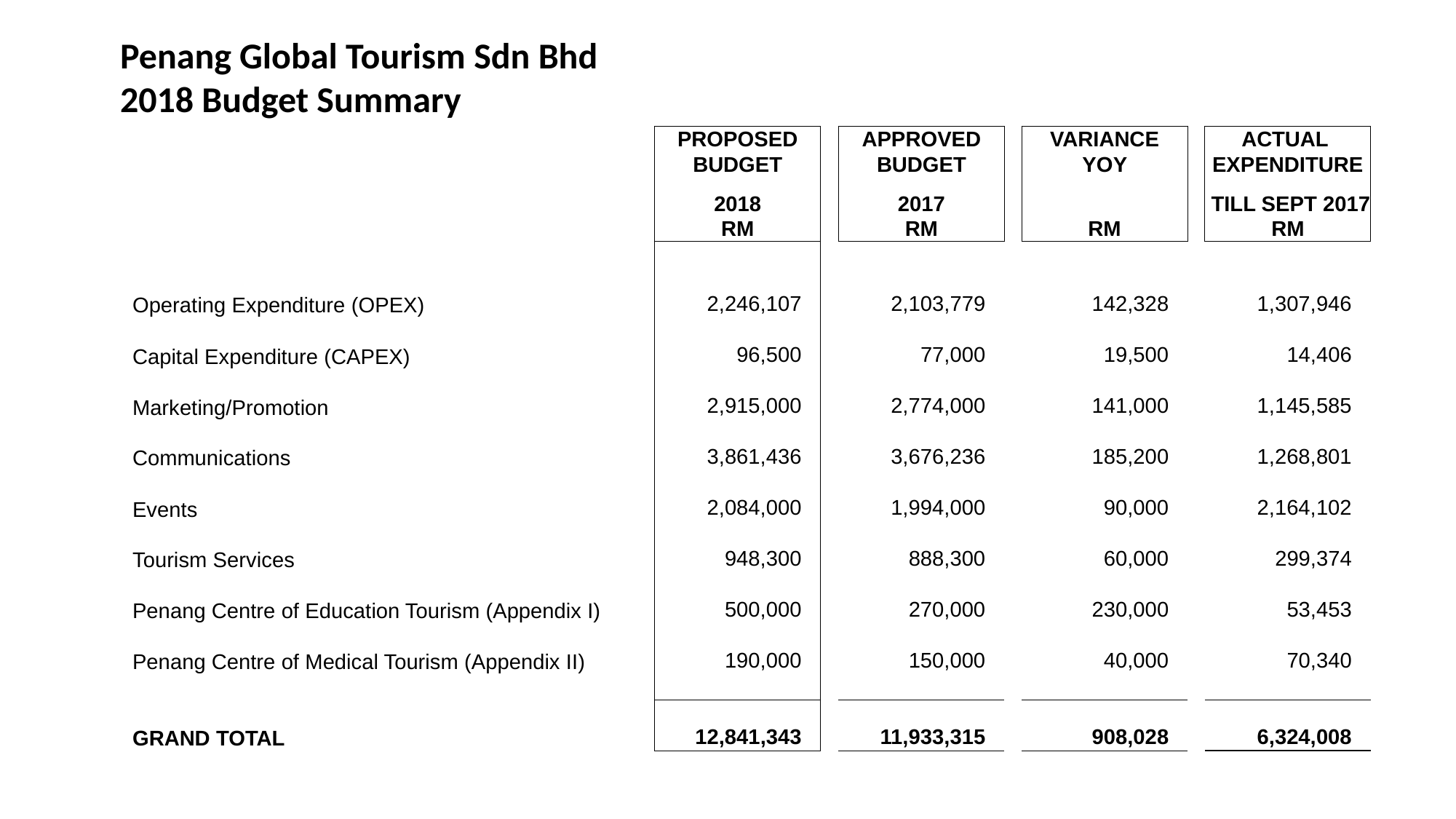

Penang Global Tourism Sdn Bhd
2018 Budget Summary
|  | PROPOSED |  | APPROVED |  | VARIANCE |  | ACTUAL |
| --- | --- | --- | --- | --- | --- | --- | --- |
|  | BUDGET |  | BUDGET |  | YOY |  | EXPENDITURE |
|  | 2018 |  | 2017 |  |  |  | TILL SEPT 2017 |
|  | RM |  | RM |  | RM |  | RM |
|  |  |  |  |  |  |  |  |
| Operating Expenditure (OPEX) | 2,246,107 |  | 2,103,779 |  | 142,328 |  | 1,307,946 |
| Capital Expenditure (CAPEX) | 96,500 |  | 77,000 |  | 19,500 |  | 14,406 |
| Marketing/Promotion | 2,915,000 |  | 2,774,000 |  | 141,000 |  | 1,145,585 |
| Communications | 3,861,436 |  | 3,676,236 |  | 185,200 |  | 1,268,801 |
| Events | 2,084,000 |  | 1,994,000 |  | 90,000 |  | 2,164,102 |
| Tourism Services | 948,300 |  | 888,300 |  | 60,000 |  | 299,374 |
| Penang Centre of Education Tourism (Appendix I) | 500,000 |  | 270,000 |  | 230,000 |  | 53,453 |
| Penang Centre of Medical Tourism (Appendix II) | 190,000 |  | 150,000 |  | 40,000 |  | 70,340 |
|  |  |  |  |  |  |  |  |
| GRAND TOTAL | 12,841,343 |  | 11,933,315 |  | 908,028 |  | 6,324,008 |
|  |  |  |  |  |  |  |  |